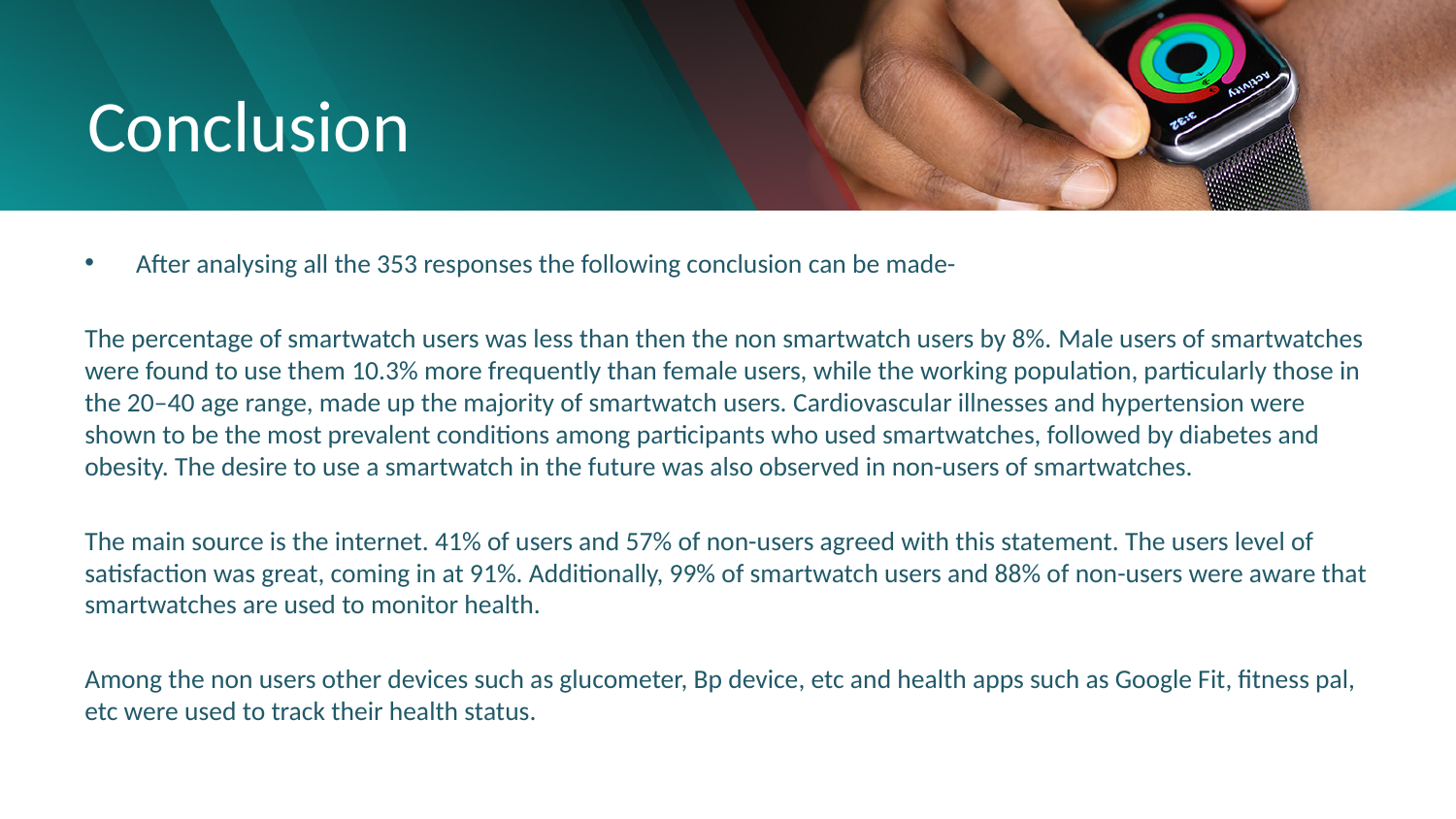

# Conclusion
After analysing all the 353 responses the following conclusion can be made-

The percentage of smartwatch users was less than then the non smartwatch users by 8%. Male users of smartwatches were found to use them 10.3% more frequently than female users, while the working population, particularly those in the 20–40 age range, made up the majority of smartwatch users. Cardiovascular illnesses and hypertension were shown to be the most prevalent conditions among participants who used smartwatches, followed by diabetes and obesity. The desire to use a smartwatch in the future was also observed in non-users of smartwatches.

The main source is the internet. 41% of users and 57% of non-users agreed with this statement. The users level of satisfaction was great, coming in at 91%. Additionally, 99% of smartwatch users and 88% of non-users were aware that smartwatches are used to monitor health.

Among the non users other devices such as glucometer, Bp device, etc and health apps such as Google Fit, fitness pal, etc were used to track their health status.